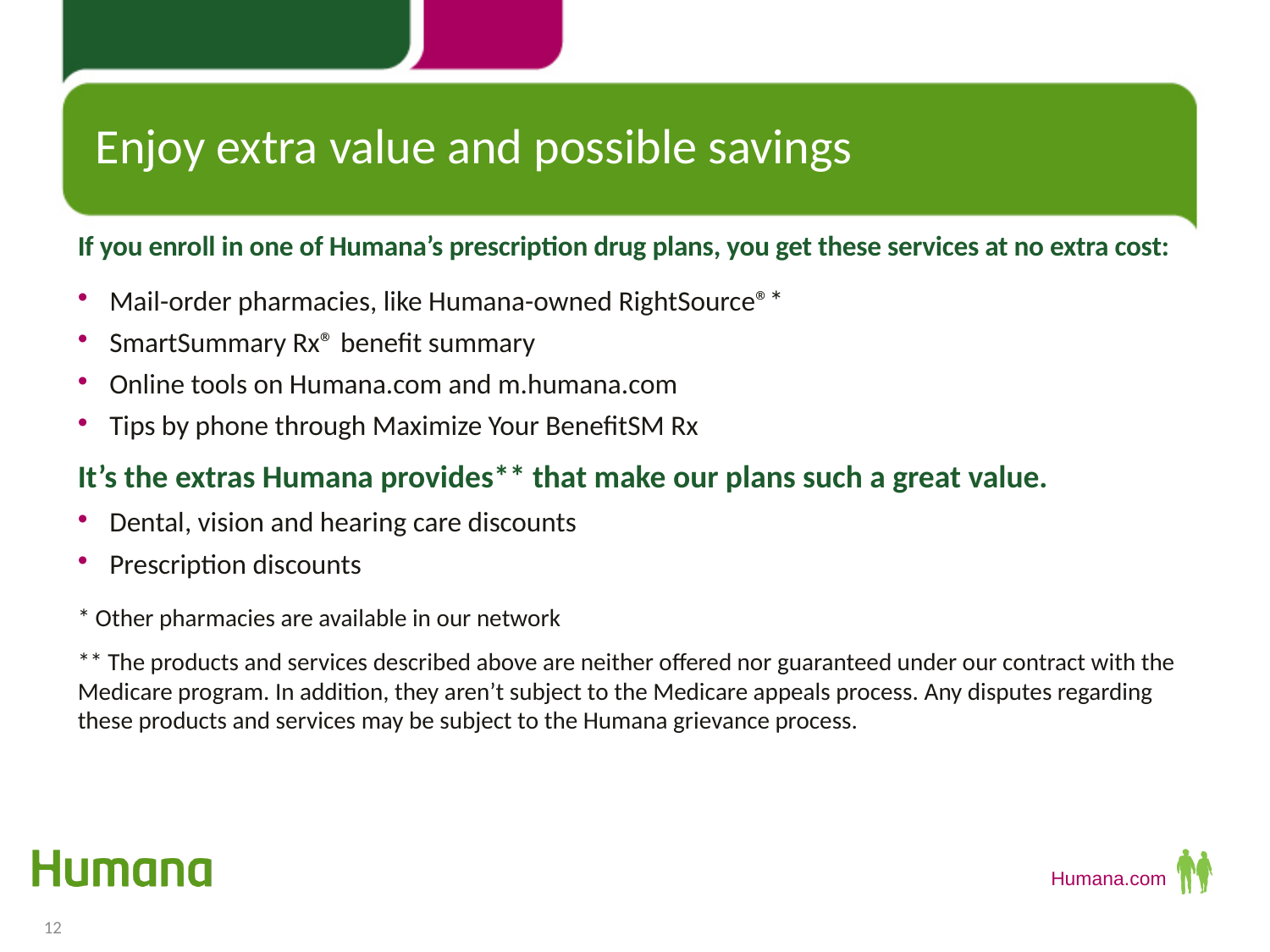

# Enjoy extra value and possible savings
If you enroll in one of Humana’s prescription drug plans, you get these services at no extra cost:
Mail-order pharmacies, like Humana-owned RightSource®*
SmartSummary Rx® benefit summary
Online tools on Humana.com and m.humana.com
Tips by phone through Maximize Your BenefitSM Rx
It’s the extras Humana provides** that make our plans such a great value.
Dental, vision and hearing care discounts
Prescription discounts
* Other pharmacies are available in our network
** The products and services described above are neither offered nor guaranteed under our contract with the Medicare program. In addition, they aren’t subject to the Medicare appeals process. Any disputes regarding these products and services may be subject to the Humana grievance process.
12